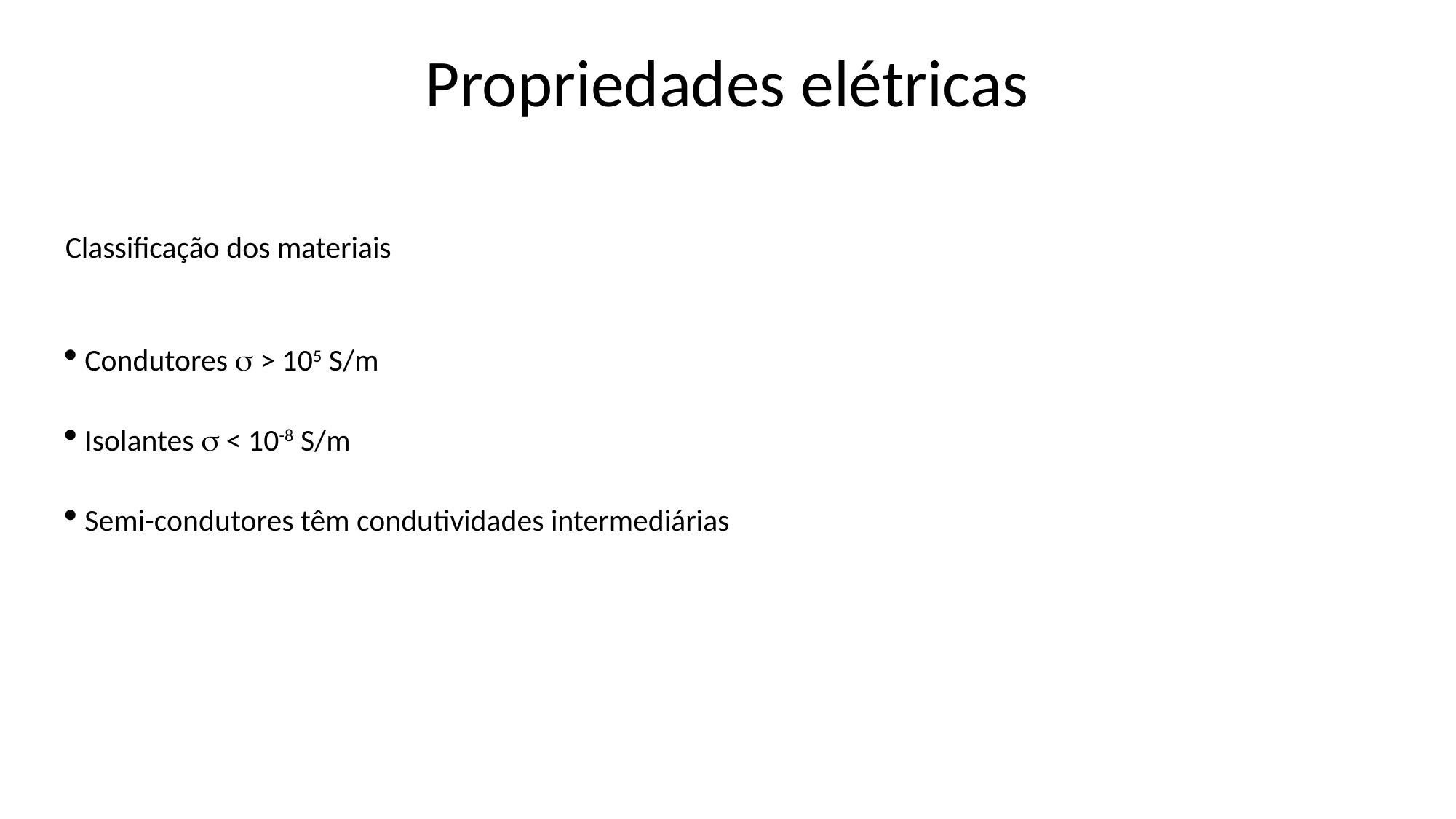

Propriedades elétricas
Classificação dos materiais

 Condutores σ > 105 S/m

 Isolantes σ < 10-8 S/m

 Semi-condutores têm condutividades intermediárias